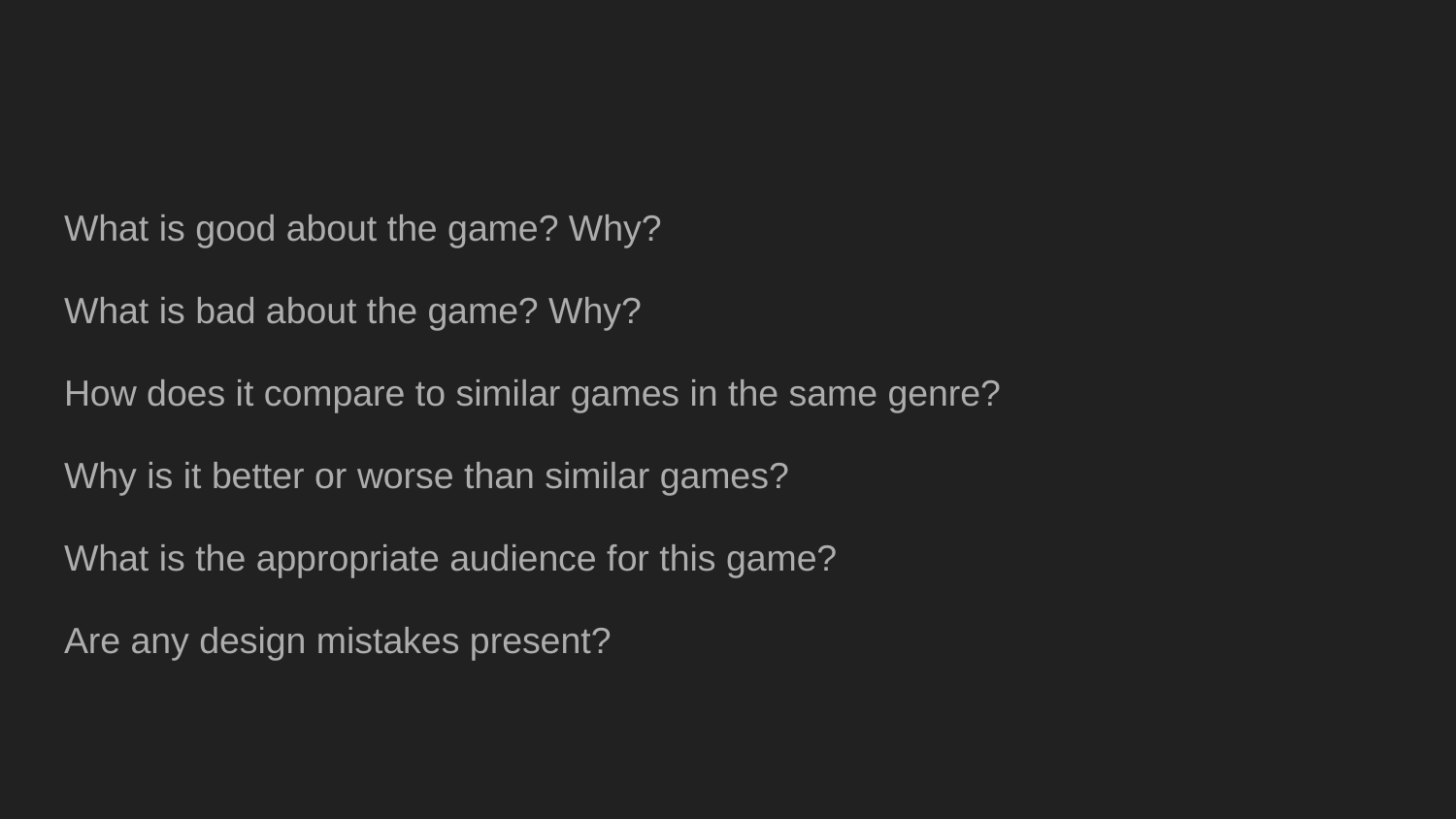

#
What is good about the game? Why?
What is bad about the game? Why?
How does it compare to similar games in the same genre?
Why is it better or worse than similar games?
What is the appropriate audience for this game?
Are any design mistakes present?